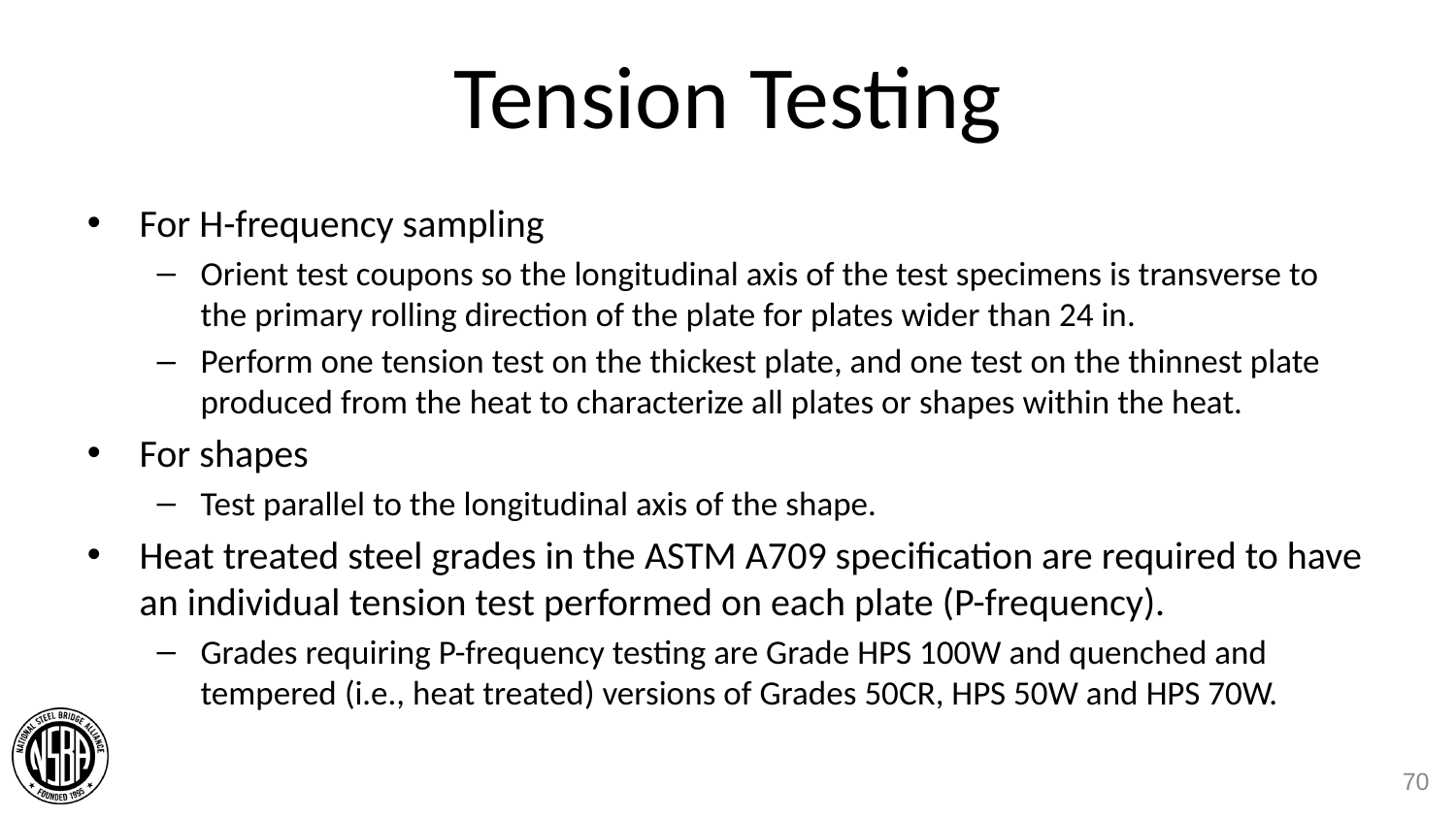

# Tension Testing
For H-frequency sampling
Orient test coupons so the longitudinal axis of the test specimens is transverse to the primary rolling direction of the plate for plates wider than 24 in.
Perform one tension test on the thickest plate, and one test on the thinnest plate produced from the heat to characterize all plates or shapes within the heat.
For shapes
Test parallel to the longitudinal axis of the shape.
Heat treated steel grades in the ASTM A709 specification are required to have an individual tension test performed on each plate (P-frequency).
Grades requiring P-frequency testing are Grade HPS 100W and quenched and tempered (i.e., heat treated) versions of Grades 50CR, HPS 50W and HPS 70W.
70